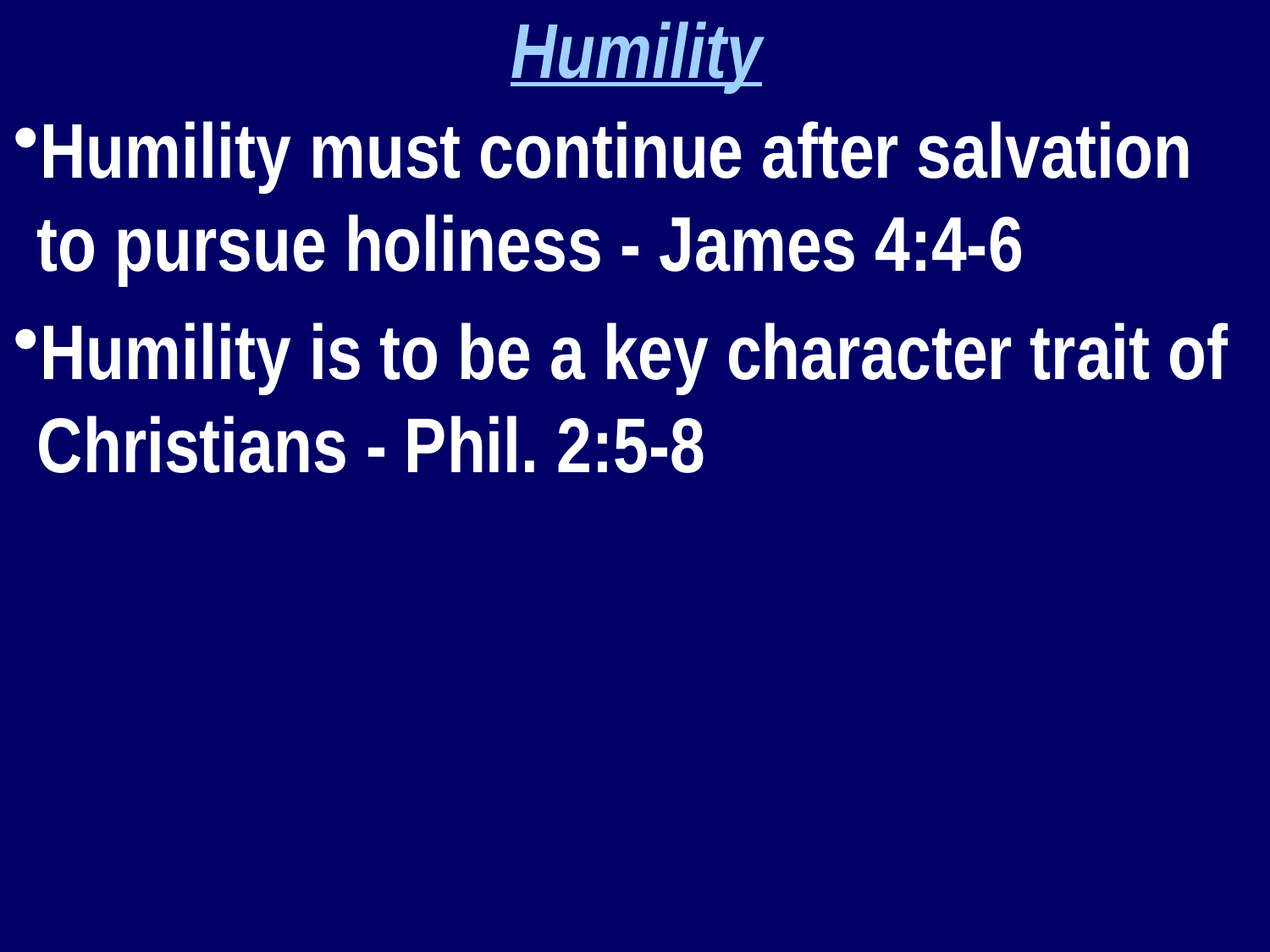

Humility
Humility must continue after salvation to pursue holiness - James 4:4-6
Humility is to be a key character trait of Christians - Phil. 2:5-8